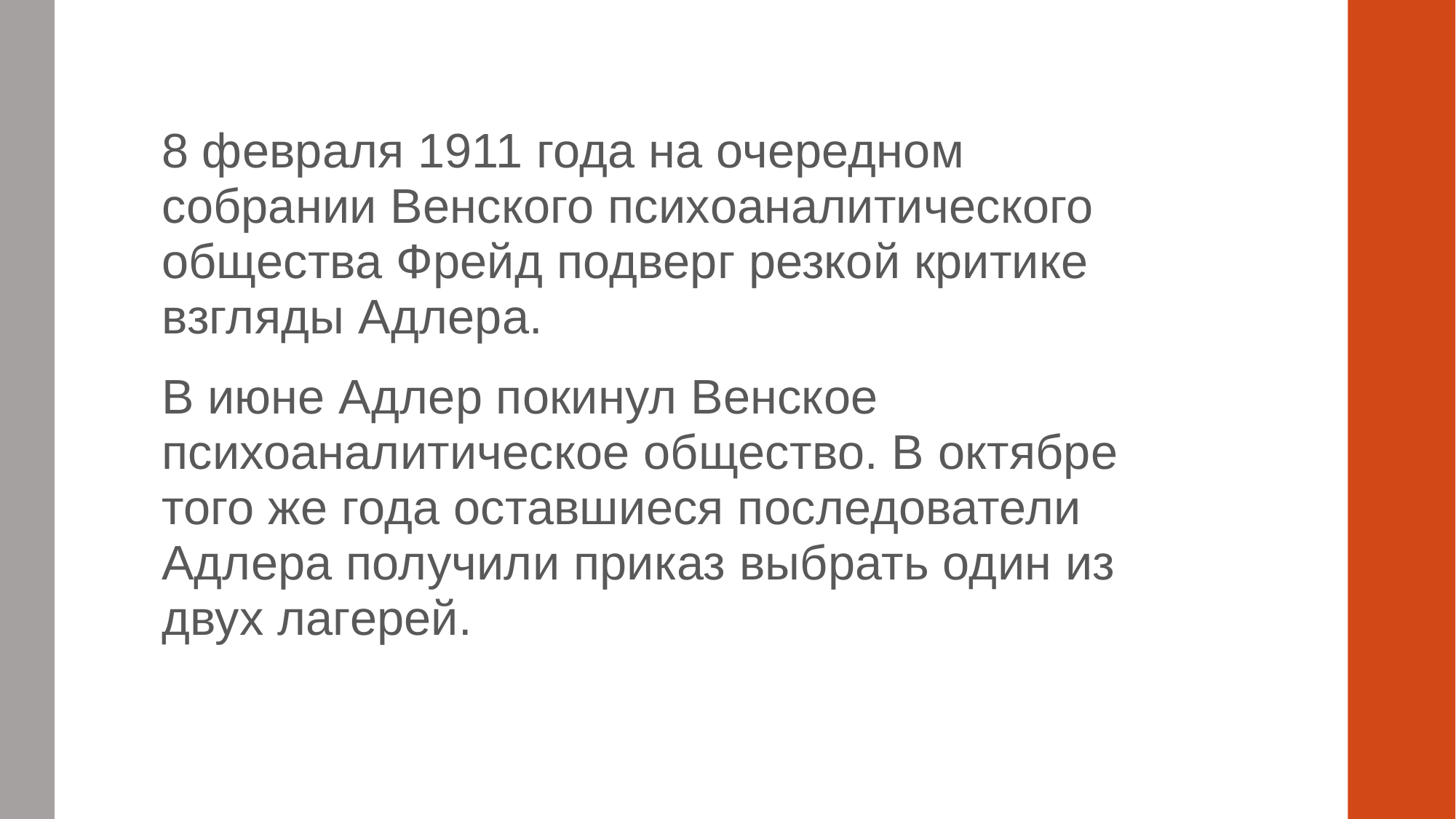

8 февраля 1911 года на очередном собрании Венского психоаналитического общества Фрейд подверг резкой критике взгляды Адлера.
В июне Адлер покинул Венское психоаналитическое общество. В октябре того же года оставшиеся последователи Адлера получили приказ выбрать один из двух лагерей.